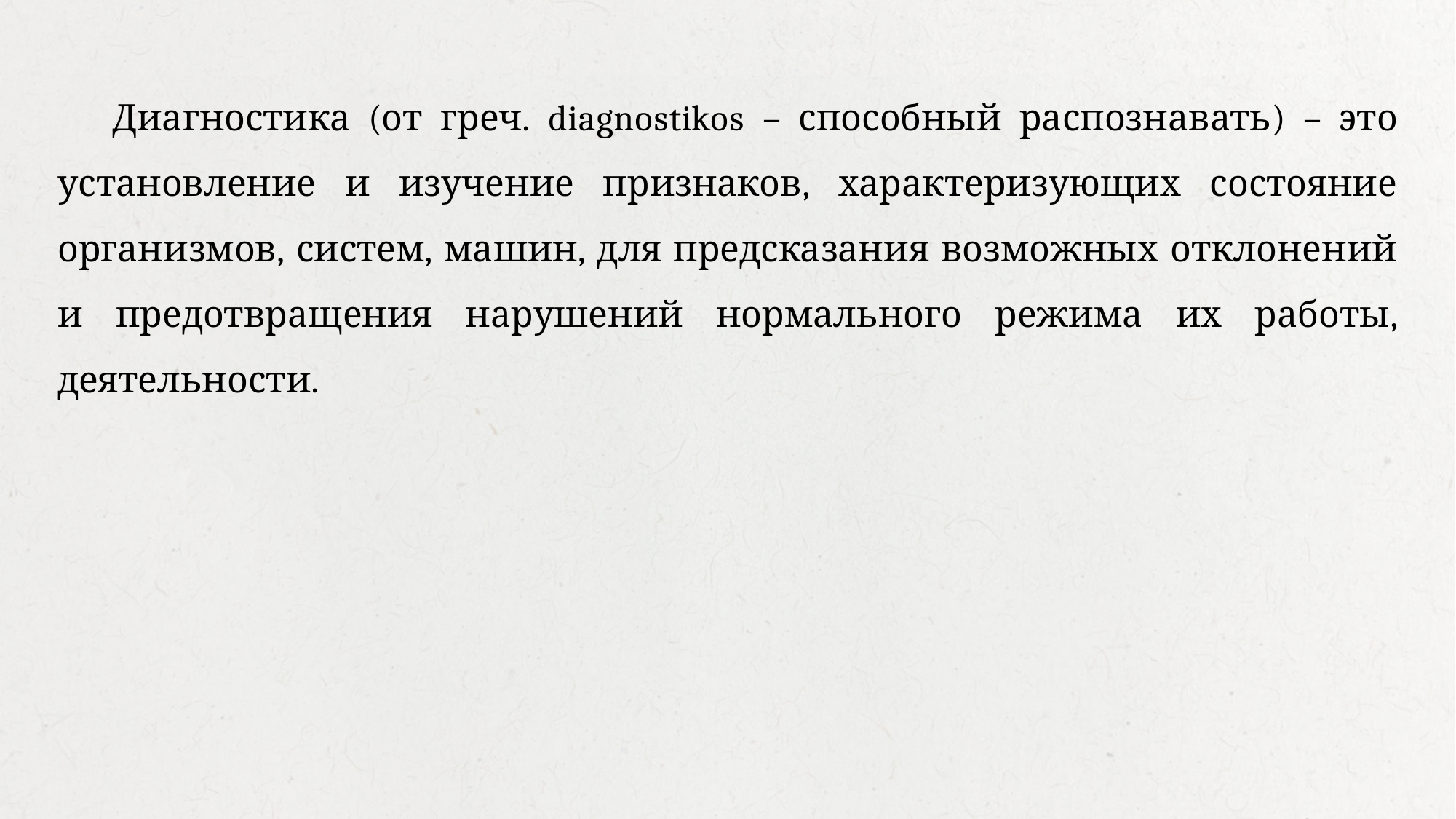

Диагностика (от греч. diagnostikos – способный распознавать) – это установление и изучение признаков, характеризующих состояние организмов, систем, машин, для предсказания возможных отклонений и предотвращения нарушений нормального режима их работы, деятельности.